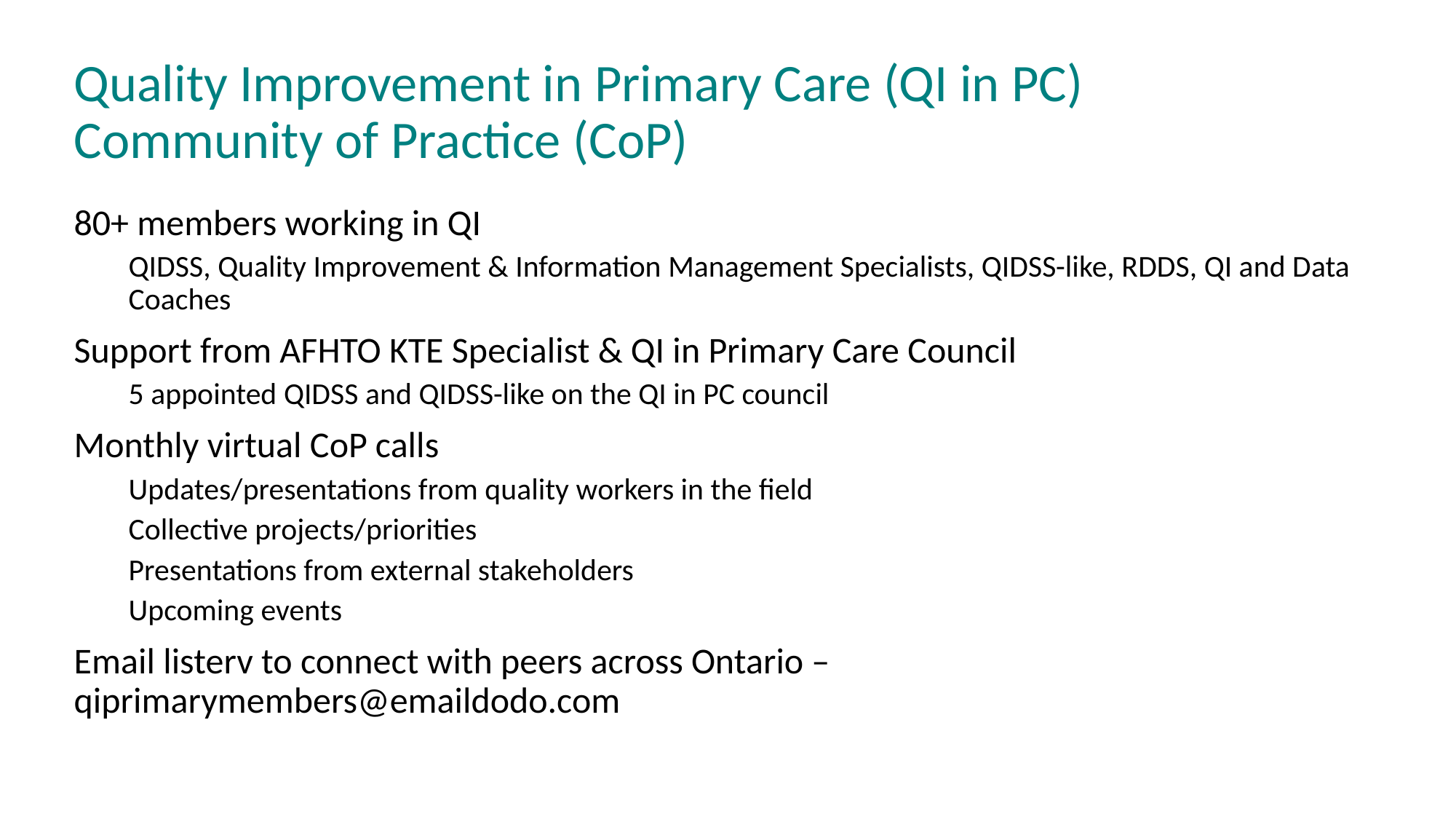

Quality Improvement in Primary Care (QI in PC) Community of Practice (CoP)
80+ members working in QI
QIDSS, Quality Improvement & Information Management Specialists, QIDSS-like, RDDS, QI and Data Coaches
Support from AFHTO KTE Specialist & QI in Primary Care Council
5 appointed QIDSS and QIDSS-like on the QI in PC council
Monthly virtual CoP calls
Updates/presentations from quality workers in the field
Collective projects/priorities
Presentations from external stakeholders
Upcoming events
Email listerv to connect with peers across Ontario – qiprimarymembers@emaildodo.com